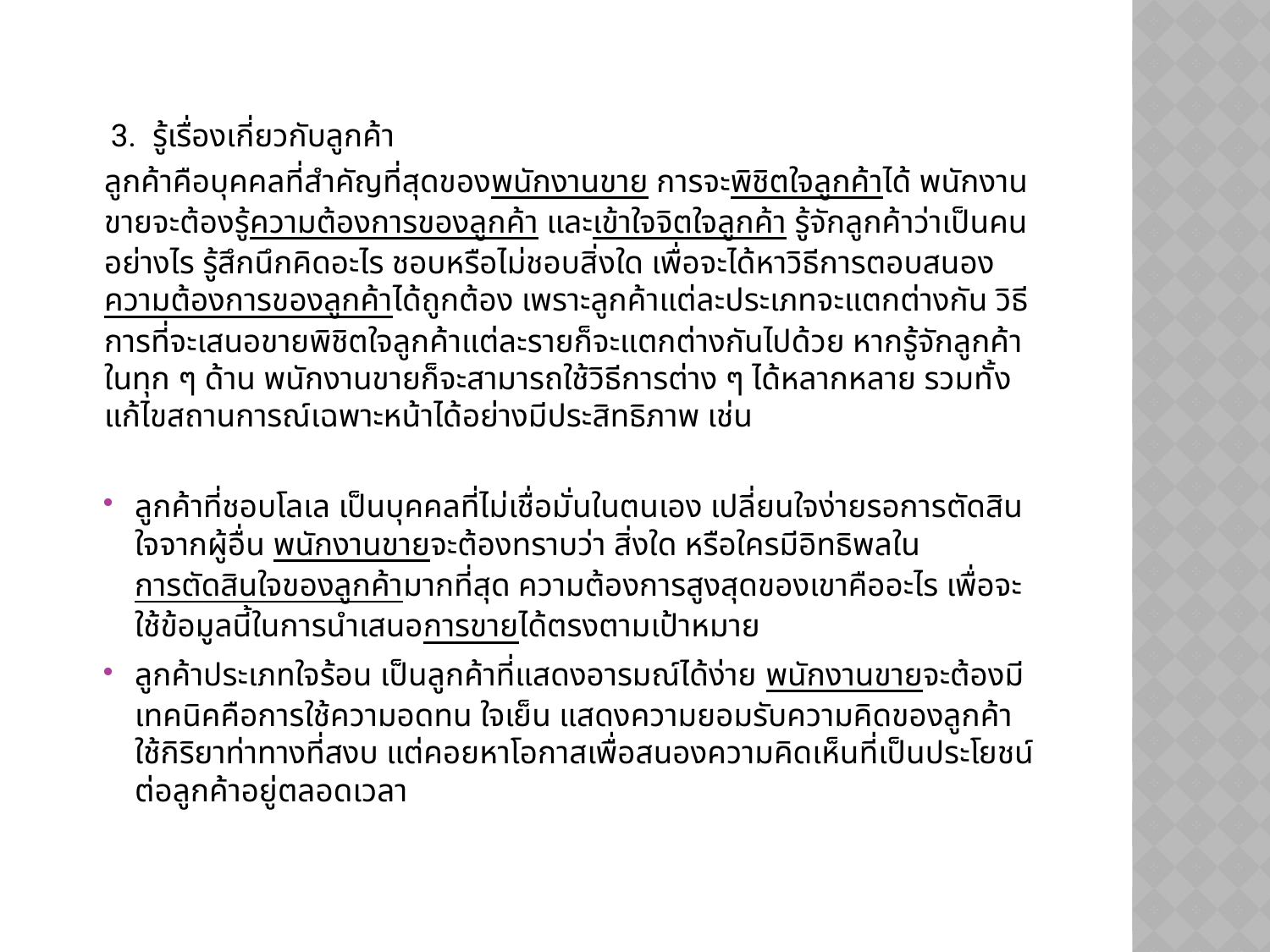

3.  รู้เรื่องเกี่ยวกับลูกค้า
ลูกค้าคือบุคคลที่สำคัญที่สุดของพนักงานขาย การจะพิชิตใจลูกค้าได้ พนักงานขายจะต้องรู้ความต้องการของลูกค้า และเข้าใจจิตใจลูกค้า รู้จักลูกค้าว่าเป็นคนอย่างไร รู้สึกนึกคิดอะไร ชอบหรือไม่ชอบสิ่งใด เพื่อจะได้หาวิธีการตอบสนองความต้องการของลูกค้าได้ถูกต้อง เพราะลูกค้าแต่ละประเภทจะแตกต่างกัน วิธีการที่จะเสนอขายพิชิตใจลูกค้าแต่ละรายก็จะแตกต่างกันไปด้วย หากรู้จักลูกค้าในทุก ๆ ด้าน พนักงานขายก็จะสามารถใช้วิธีการต่าง ๆ ได้หลากหลาย รวมทั้งแก้ไขสถานการณ์เฉพาะหน้าได้อย่างมีประสิทธิภาพ เช่น

ลูกค้าที่ชอบโลเล เป็นบุคคลที่ไม่เชื่อมั่นในตนเอง เปลี่ยนใจง่ายรอการตัดสินใจจากผู้อื่น พนักงานขายจะต้องทราบว่า สิ่งใด หรือใครมีอิทธิพลในการตัดสินใจของลูกค้ามากที่สุด ความต้องการสูงสุดของเขาคืออะไร เพื่อจะใช้ข้อมูลนี้ในการนำเสนอการขายได้ตรงตามเป้าหมาย
ลูกค้าประเภทใจร้อน เป็นลูกค้าที่แสดงอารมณ์ได้ง่าย พนักงานขายจะต้องมีเทคนิคคือการใช้ความอดทน ใจเย็น แสดงความยอมรับความคิดของลูกค้า ใช้กิริยาท่าทางที่สงบ แต่คอยหาโอกาสเพื่อสนองความคิดเห็นที่เป็นประโยชน์ต่อลูกค้าอยู่ตลอดเวลา